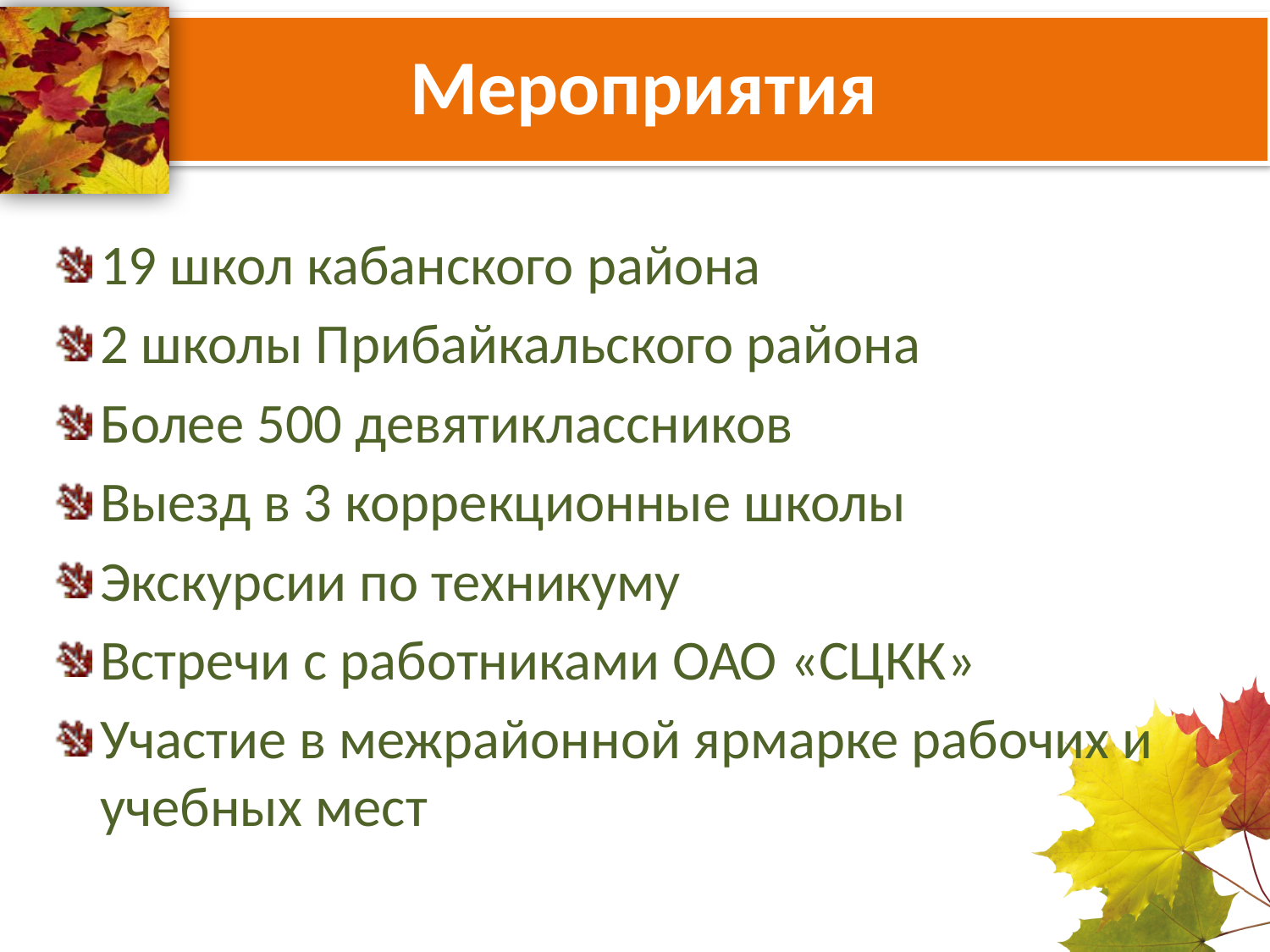

# Мероприятия
19 школ кабанского района
2 школы Прибайкальского района
Более 500 девятиклассников
Выезд в 3 коррекционные школы
Экскурсии по техникуму
Встречи с работниками ОАО «СЦКК»
Участие в межрайонной ярмарке рабочих и учебных мест